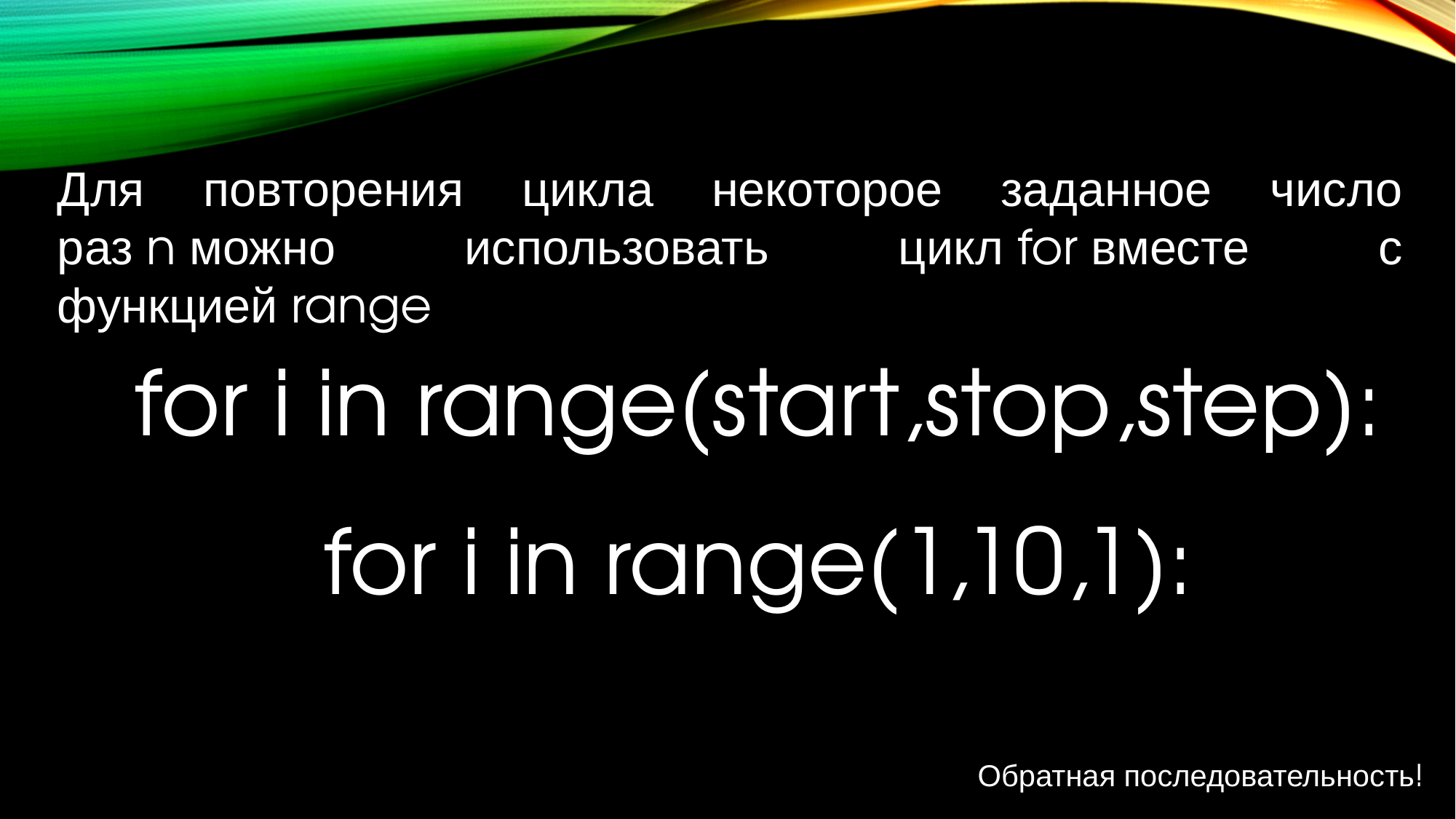

Для повторения цикла некоторое заданное число раз n можно использовать цикл for вместе с функцией range
for i in range(start,stop,step):
for i in range(1,10,1):
Обратная последовательность!